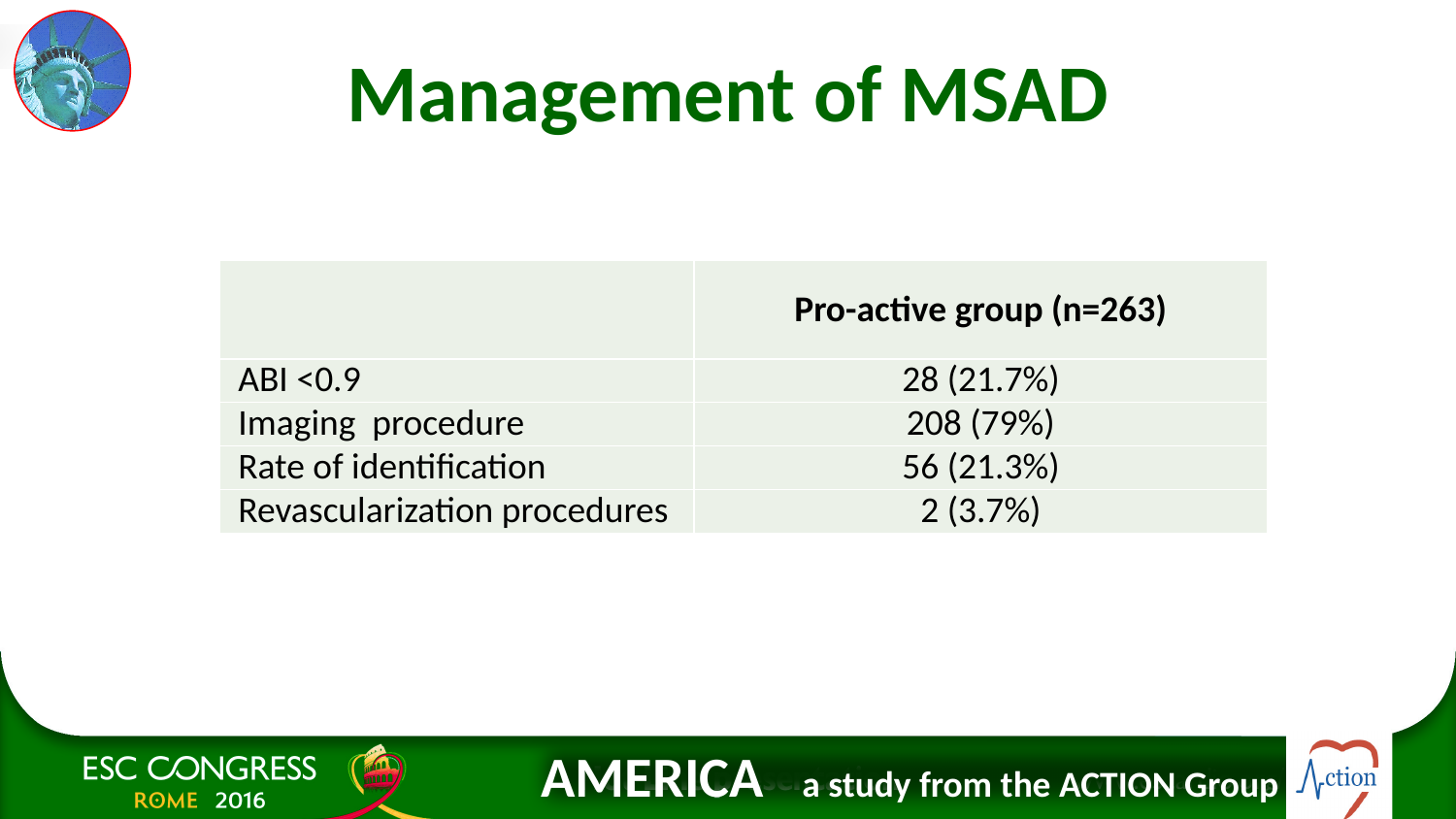

# Management of MSAD
|  | Pro-active group (n=263) |
| --- | --- |
| ABI <0.9 | 28 (21.7%) |
| Imaging procedure | 208 (79%) |
| Rate of identification | 56 (21.3%) |
| Revascularization procedures | 2 (3.7%) |